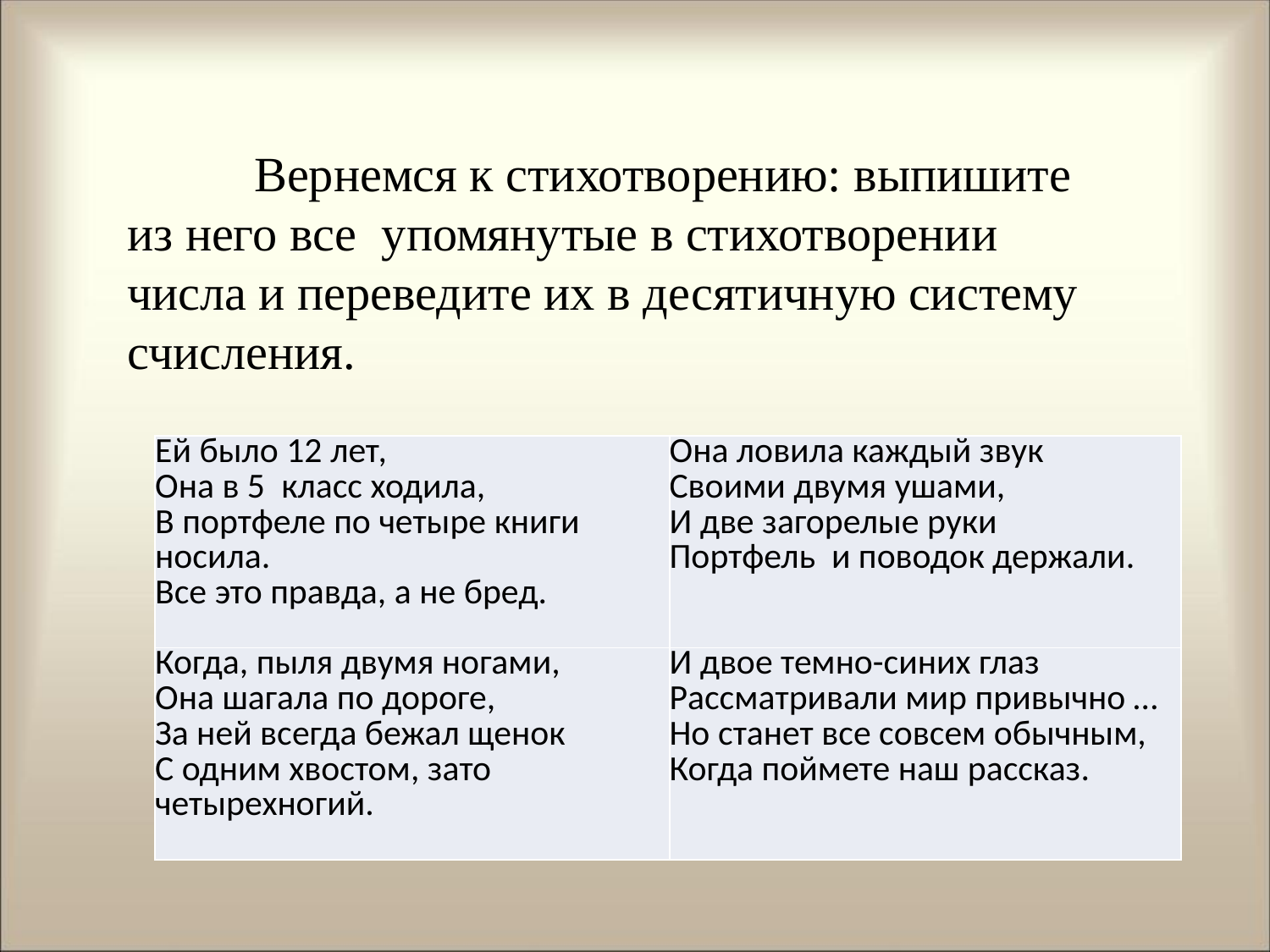

Вернемся к стихотворению: выпишите из него все  упомянутые в стихотворении числа и переведите их в десятичную систему счисления.

| Ей было 12 лет, Она в 5  класс ходила, В портфеле по четыре книги носила. Все это правда, а не бред. | Она ловила каждый звук Своими двумя ушами, И две загорелые руки Портфель  и поводок держали. |
| --- | --- |
| Когда, пыля двумя ногами, Она шагала по дороге, За ней всегда бежал щенок С одним хвостом, зато четырехногий. | И двое темно-синих глаз Рассматривали мир привычно … Но станет все совсем обычным, Когда поймете наш рассказ. |